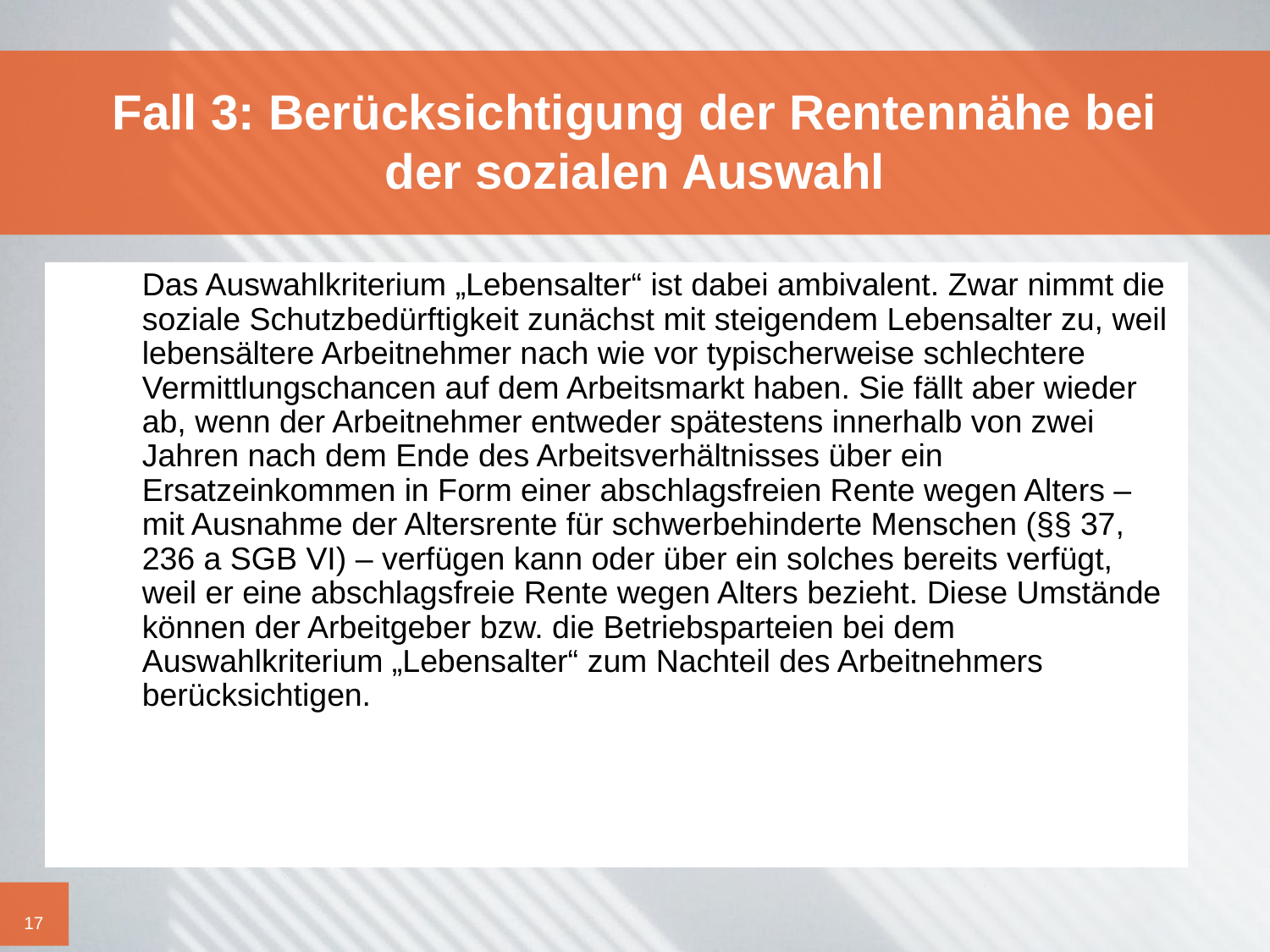

# Fall 3: Berücksichtigung der Rentennähe bei der sozialen Auswahl
	Das Auswahlkriterium „Lebensalter“ ist dabei ambivalent. Zwar nimmt die soziale Schutzbedürftigkeit zunächst mit steigendem Lebensalter zu, weil lebensältere Arbeitnehmer nach wie vor typischerweise schlechtere Vermittlungschancen auf dem Arbeitsmarkt haben. Sie fällt aber wieder ab, wenn der Arbeitnehmer entweder spätestens innerhalb von zwei Jahren nach dem Ende des Arbeitsverhältnisses über ein Ersatzeinkommen in Form einer abschlagsfreien Rente wegen Alters – mit Ausnahme der Altersrente für schwerbehinderte Menschen (§§ 37, 236 a SGB VI) – verfügen kann oder über ein solches bereits verfügt, weil er eine abschlagsfreie Rente wegen Alters bezieht. Diese Umstände können der Arbeitgeber bzw. die Betriebsparteien bei dem Auswahlkriterium „Lebensalter“ zum Nachteil des Arbeitnehmers berücksichtigen.